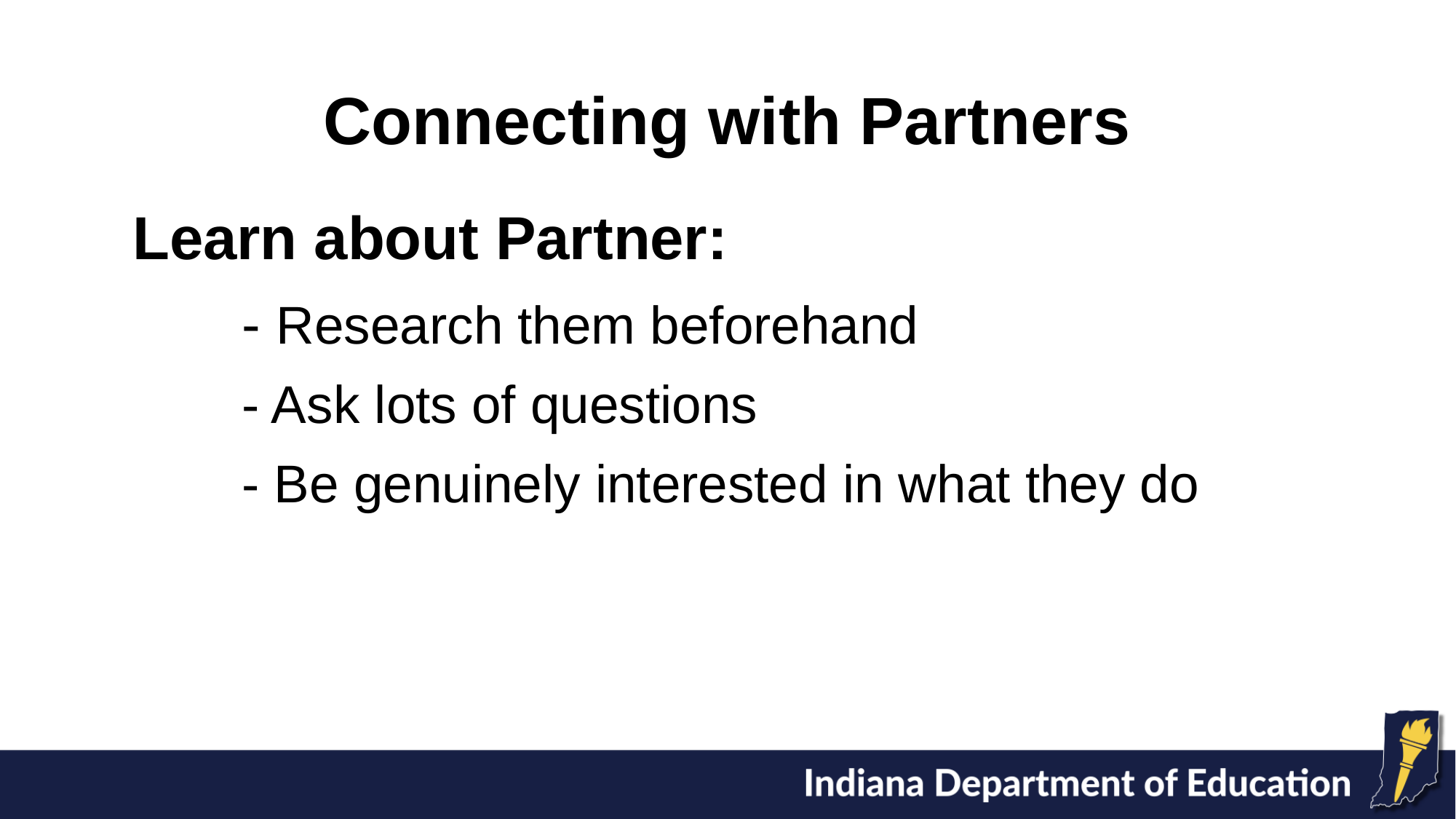

# Connecting with Partners
Learn about Partner:
	- Research them beforehand
	- Ask lots of questions
	- Be genuinely interested in what they do